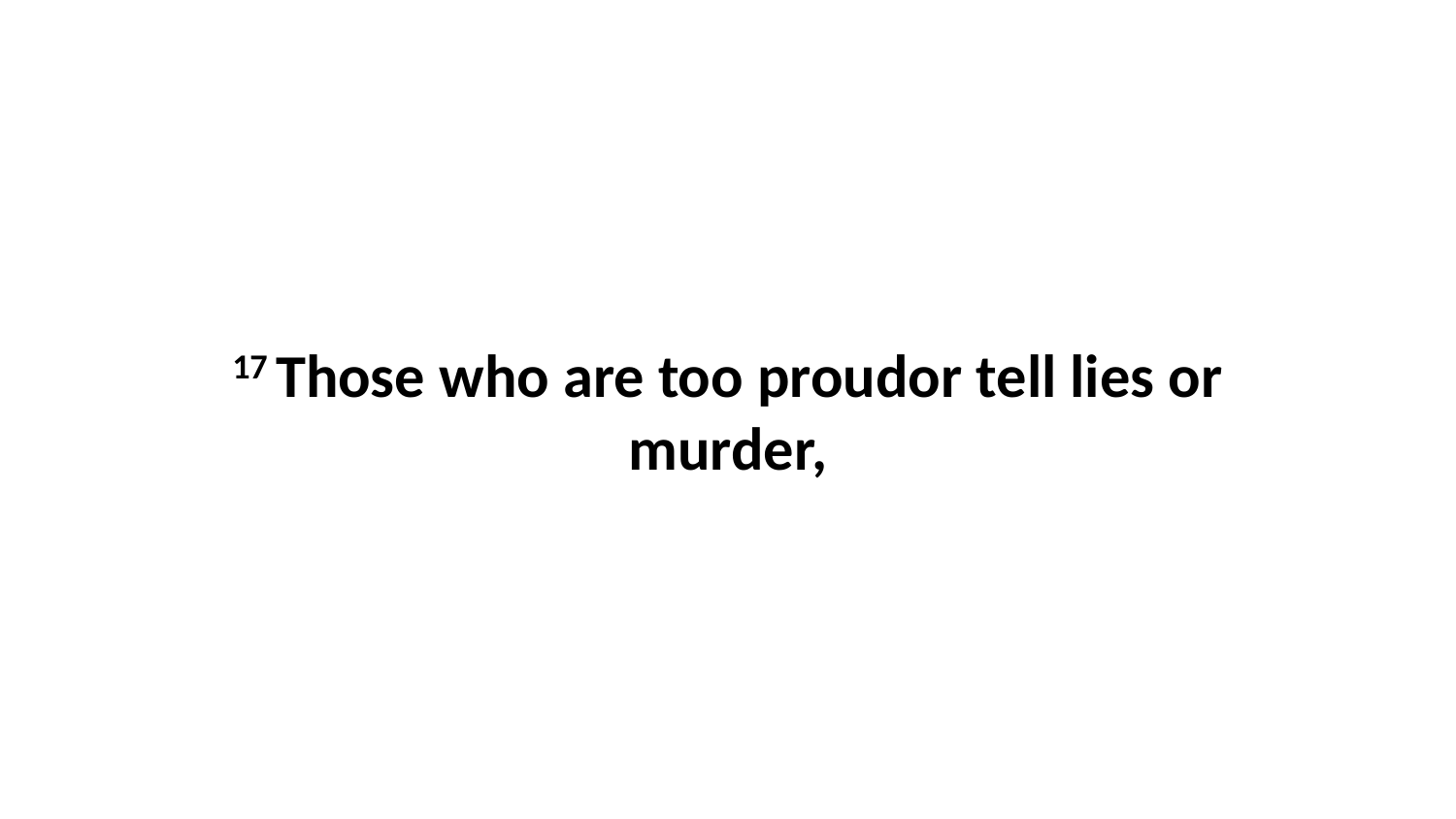

17 Those who are too proudor tell lies or murder,